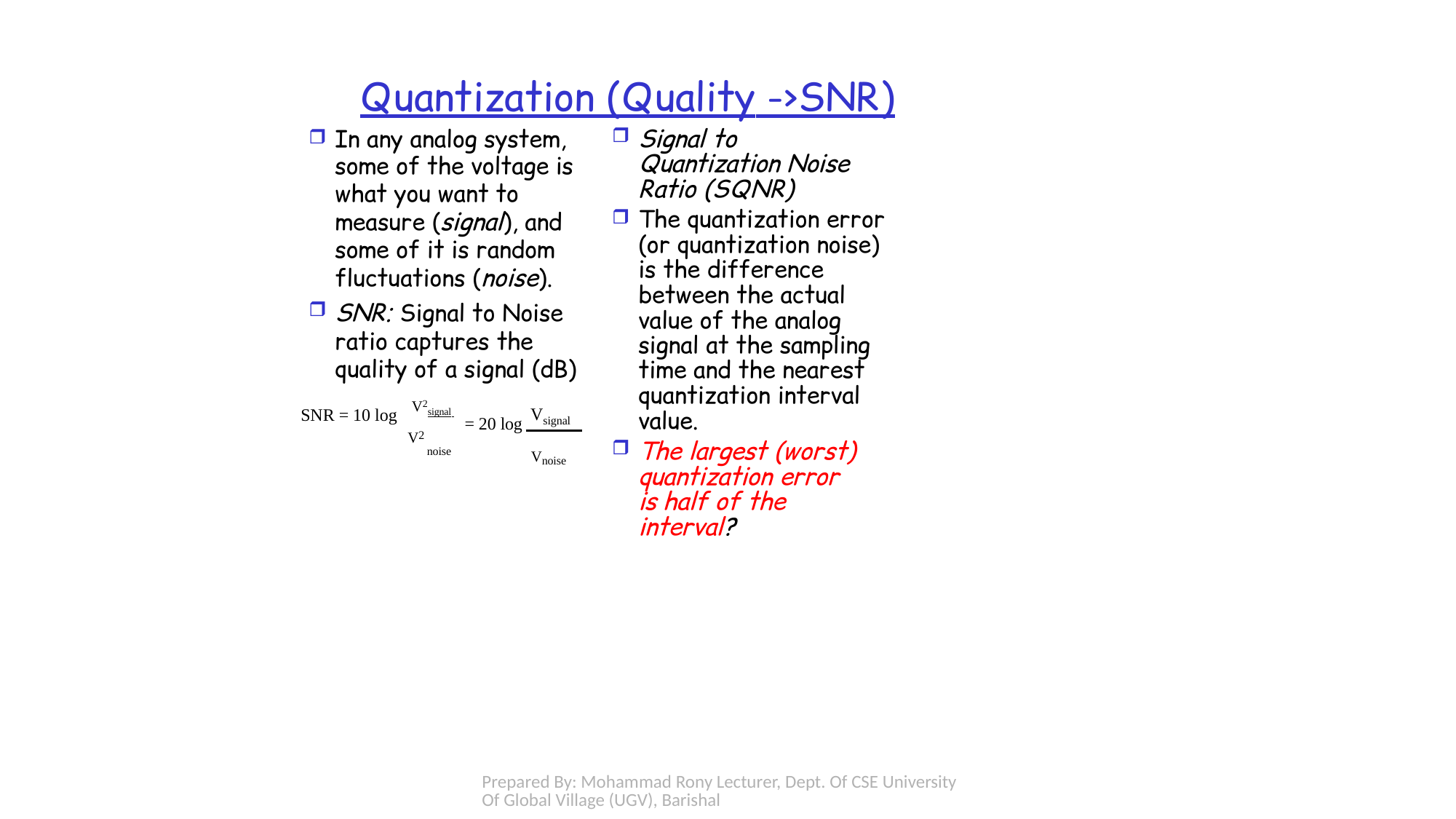

# Quantization (Quality ->SNR)
Signal to Quantization Noise Ratio (SQNR)
The quantization error (or quantization noise) is the difference between the actual value of the analog signal at the sampling time and the nearest quantization interval value.
The largest (worst) quantization error is half of the interval?
In any analog system, some of the voltage is what you want to measure (signal), and some of it is random fluctuations (noise).
SNR: Signal to Noise ratio captures the quality of a signal (dB)
V
signal
SNR = 10 log 	V2signal
= 20 log
V2
noise

Vnoise
Prepared By: Mohammad Rony Lecturer, Dept. Of CSE University Of Global Village (UGV), Barishal